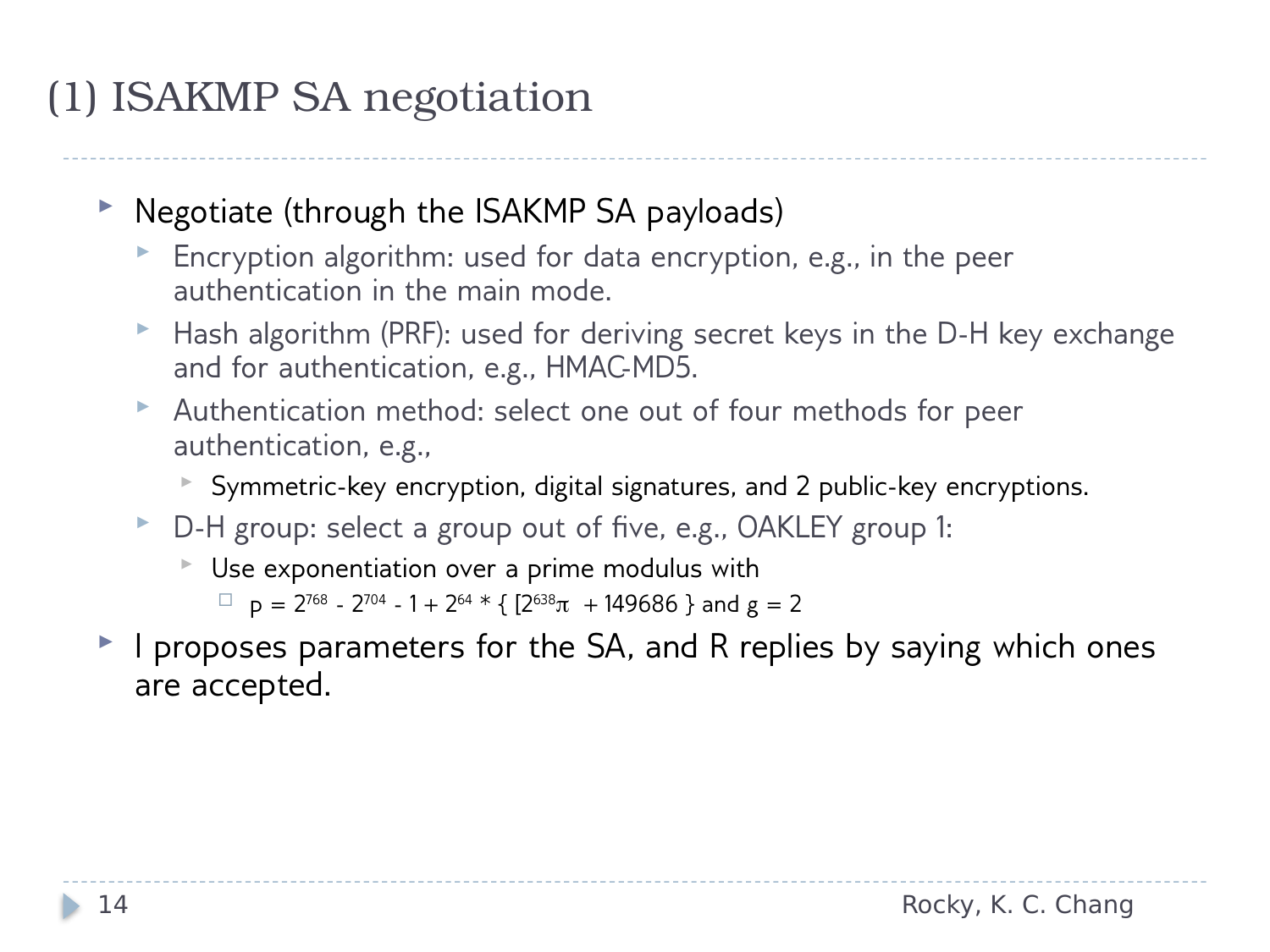

# (1) ISAKMP SA negotiation
Negotiate (through the ISAKMP SA payloads)
Encryption algorithm: used for data encryption, e.g., in the peer authentication in the main mode.
Hash algorithm (PRF): used for deriving secret keys in the D-H key exchange and for authentication, e.g., HMAC-MD5.
Authentication method: select one out of four methods for peer authentication, e.g.,
Symmetric-key encryption, digital signatures, and 2 public-key encryptions.
D-H group: select a group out of five, e.g., OAKLEY group 1:
Use exponentiation over a prime modulus with
p = 2768 - 2704 - 1 + 264 * { [2638π  + 149686 } and g = 2
I proposes parameters for the SA, and R replies by saying which ones are accepted.
14
Rocky, K. C. Chang